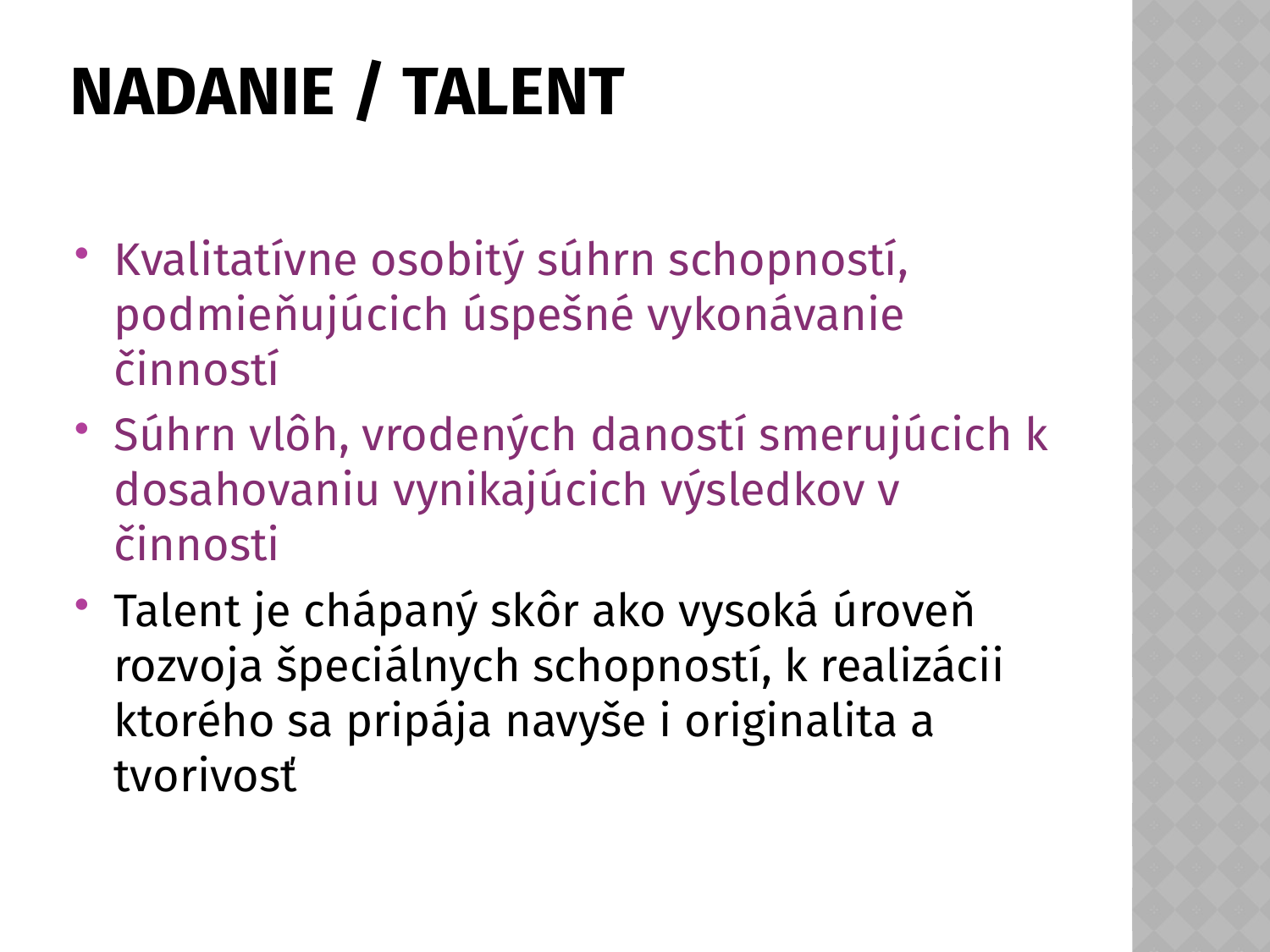

# Nadanie / Talent
Kvalitatívne osobitý súhrn schopností, podmieňujúcich úspešné vykonávanie činností
Súhrn vlôh, vrodených daností smerujúcich k dosahovaniu vynikajúcich výsledkov v činnosti
Talent je chápaný skôr ako vysoká úroveň rozvoja špeciálnych schopností, k realizácii ktorého sa pripája navyše i originalita a tvorivosť